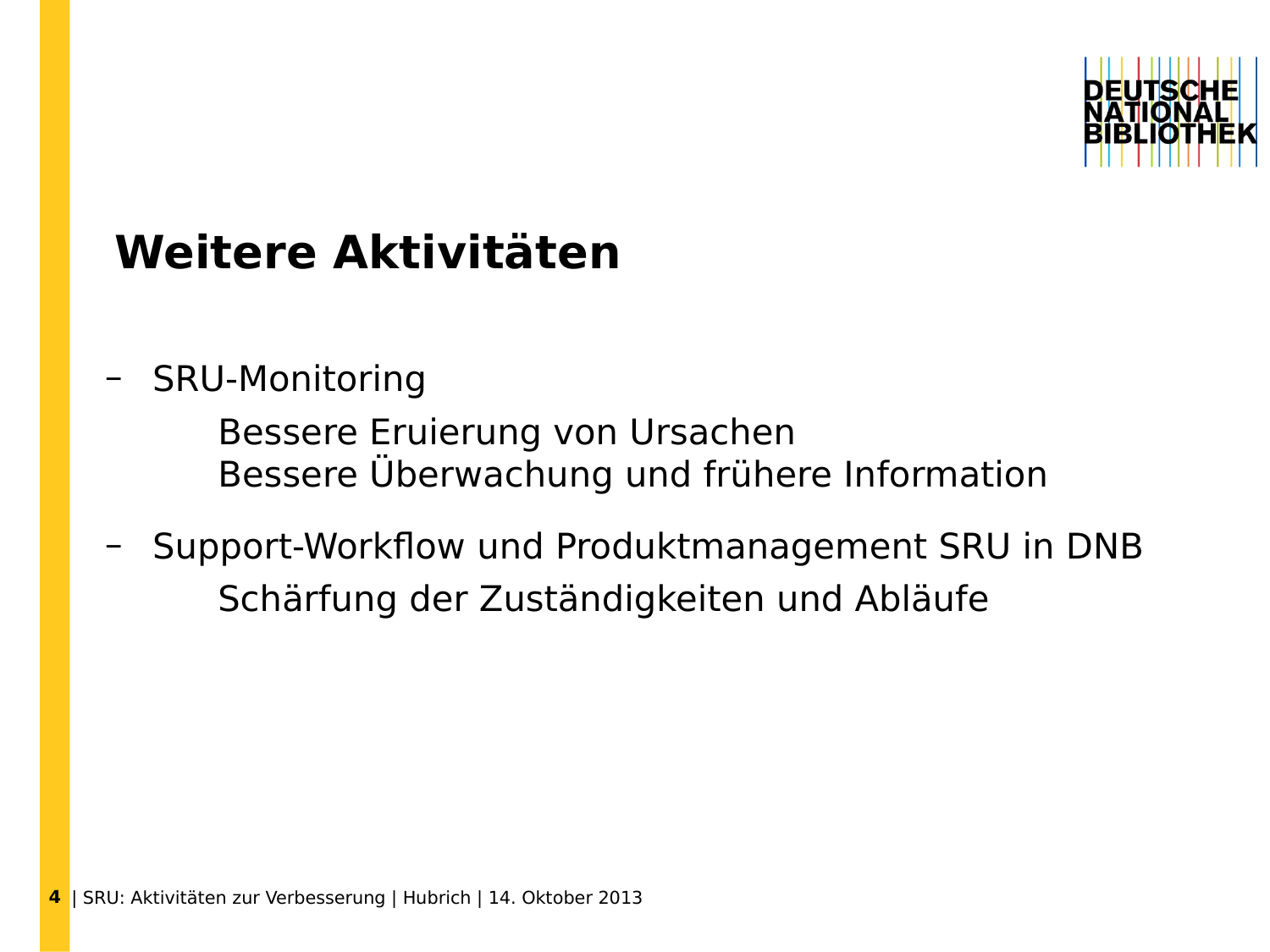

4
# Weitere Aktivitäten
SRU-Monitoring
Bessere Eruierung von Ursachen
Bessere Überwachung und frühere Information
Support-Workflow und Produktmanagement SRU in DNB
Schärfung der Zuständigkeiten und Abläufe
| SRU: Aktivitäten zur Verbesserung | Hubrich | 14. Oktober 2013